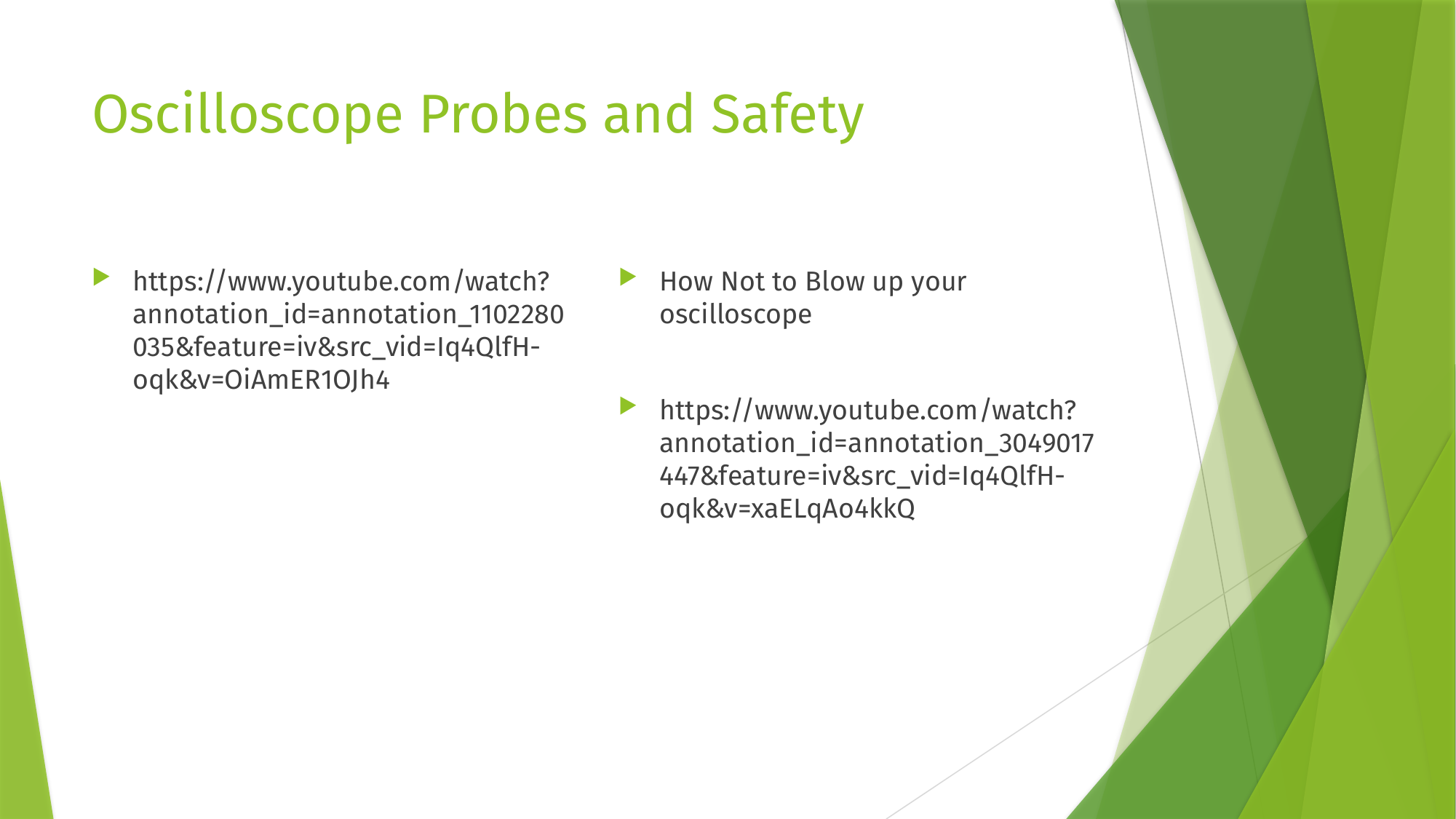

# Oscilloscope Probes and Safety
https://www.youtube.com/watch?annotation_id=annotation_1102280035&feature=iv&src_vid=Iq4QlfH-oqk&v=OiAmER1OJh4
How Not to Blow up your oscilloscope

https://www.youtube.com/watch?annotation_id=annotation_3049017447&feature=iv&src_vid=Iq4QlfH-oqk&v=xaELqAo4kkQ